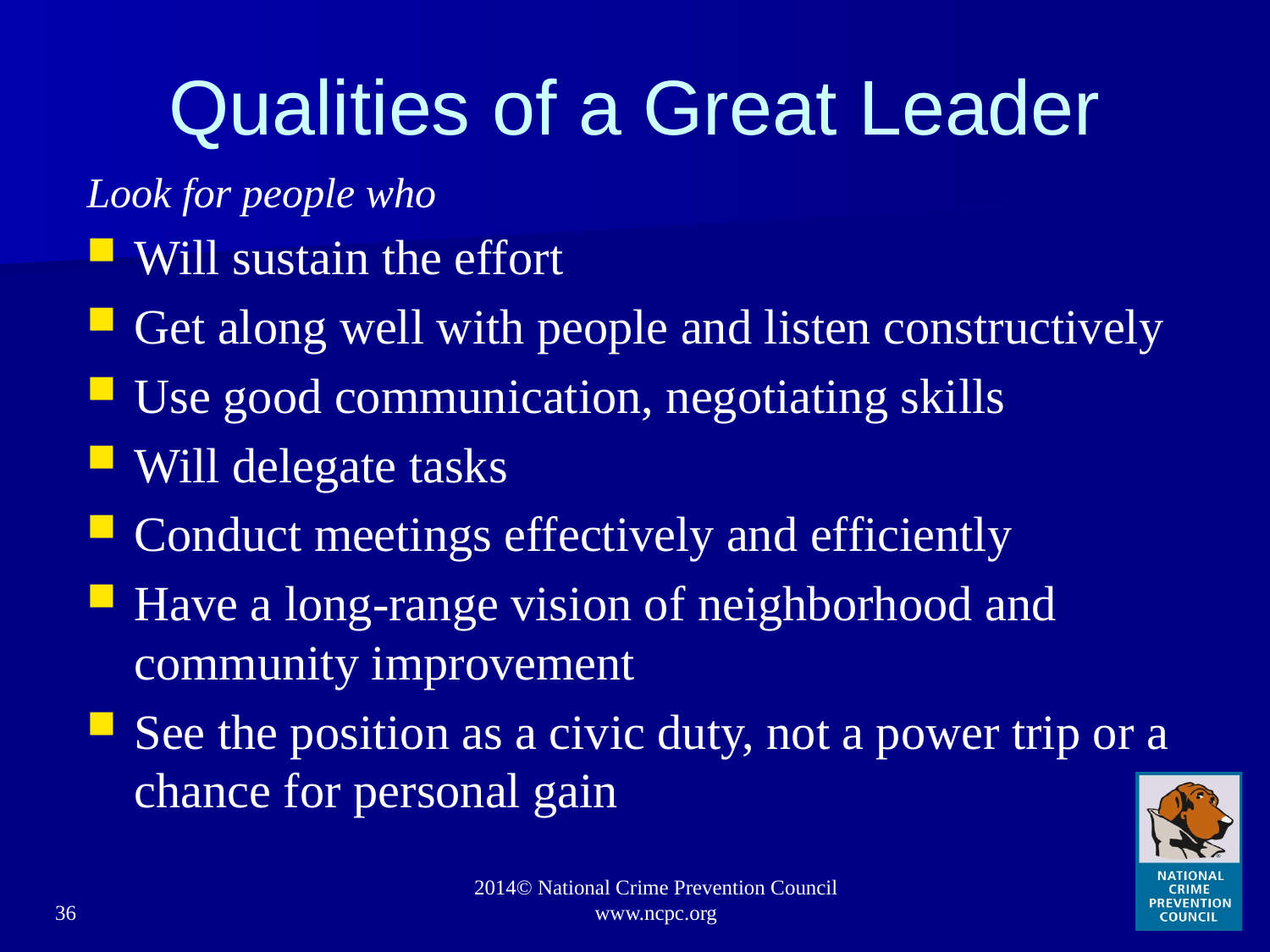

# Qualities of a Great Leader
Look for people who
Will sustain the effort
Get along well with people and listen constructively
Use good communication, negotiating skills
Will delegate tasks
Conduct meetings effectively and efficiently
Have a long-range vision of neighborhood and community improvement
See the position as a civic duty, not a power trip or a chance for personal gain

36
2014© National Crime Prevention Council www.ncpc.org